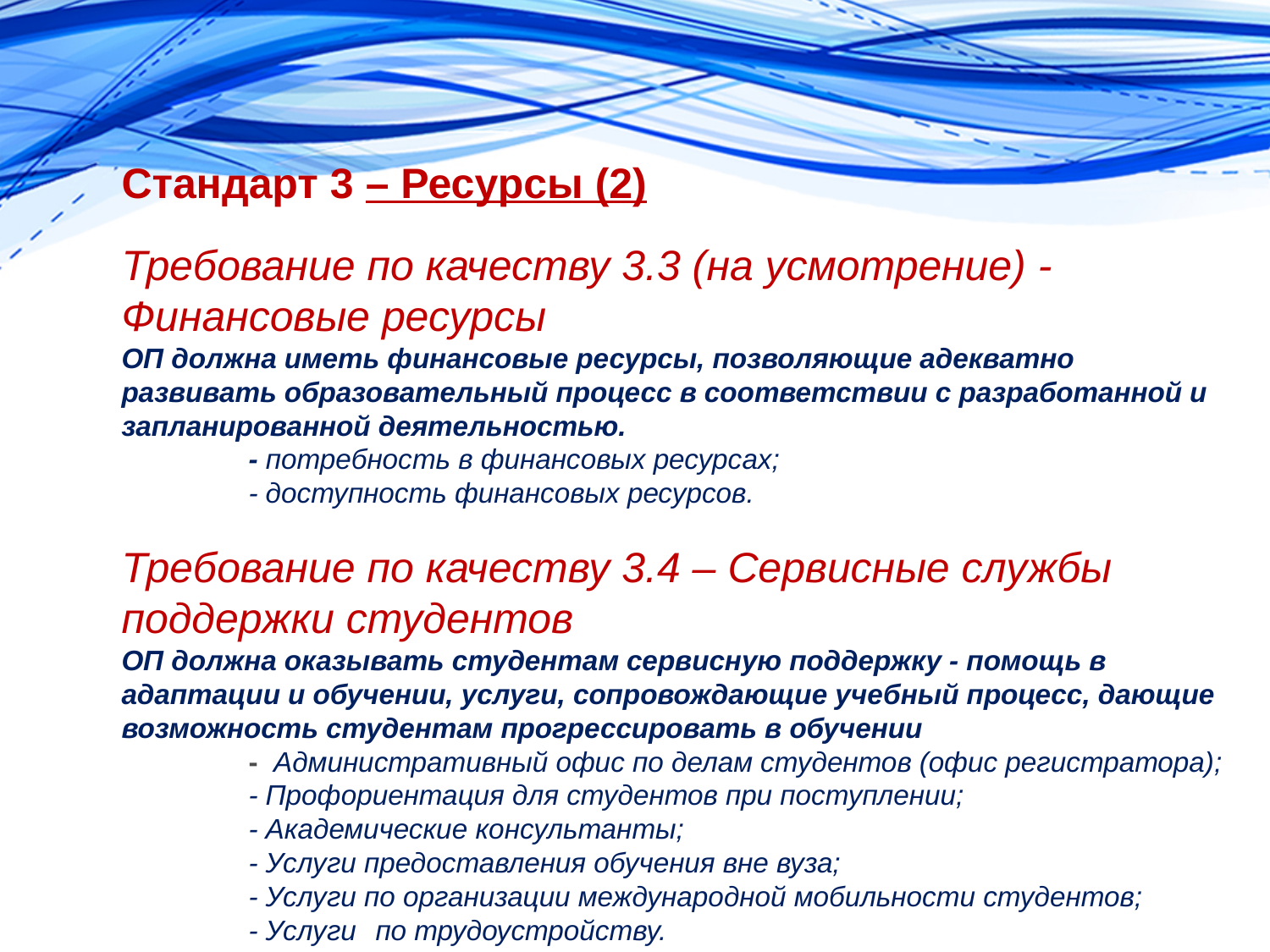

Стандарт 3 – Ресурсы (2)

Требование по качеству 3.3 (на усмотрение) - Финансовые ресурсы
ОП должна иметь финансовые ресурсы, позволяющие адекватно развивать образовательный процесс в соответствии с разработанной и запланированной деятельностью.
	- потребность в финансовых ресурсах;
	- доступность финансовых ресурсов.

Требование по качеству 3.4 – Сервисные службы поддержки студентов
ОП должна оказывать студентам сервисную поддержку - помощь в адаптации и обучении, услуги, сопровождающие учебный процесс, дающие возможность студентам прогрессировать в обучении
	-  Административный офис по делам студентов (офис регистратора);
	- Профориентация для студентов при поступлении;
	- Академические консультанты;
	- Услуги предоставления обучения вне вуза;
	- Услуги по организации международной мобильности студентов;	- Услуги 	по трудоустройству.